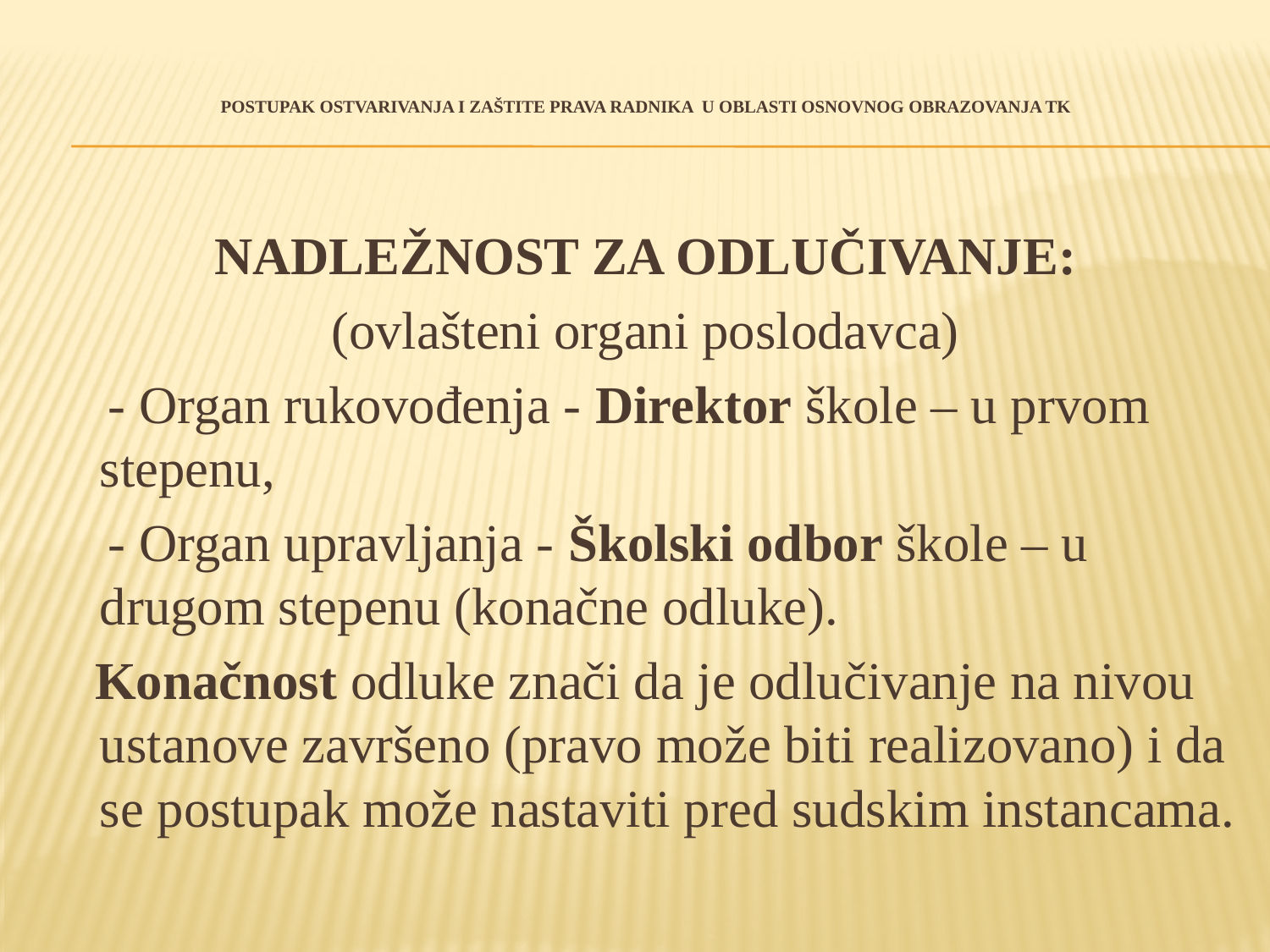

# postupak ostvarivanja I ZAŠTITE prava radnika  U OBLASTI OSNOVNOG OBRAZOVANJA TK
NADLEŽNOST ZA ODLUČIVANJE:
(ovlašteni organi poslodavca)
    - Organ rukovođenja - Direktor škole – u prvom stepenu,
    - Organ upravljanja - Školski odbor škole – u drugom stepenu (konačne odluke).
   Konačnost odluke znači da je odlučivanje na nivou ustanove završeno (pravo može biti realizovano) i da se postupak može nastaviti pred sudskim instancama.